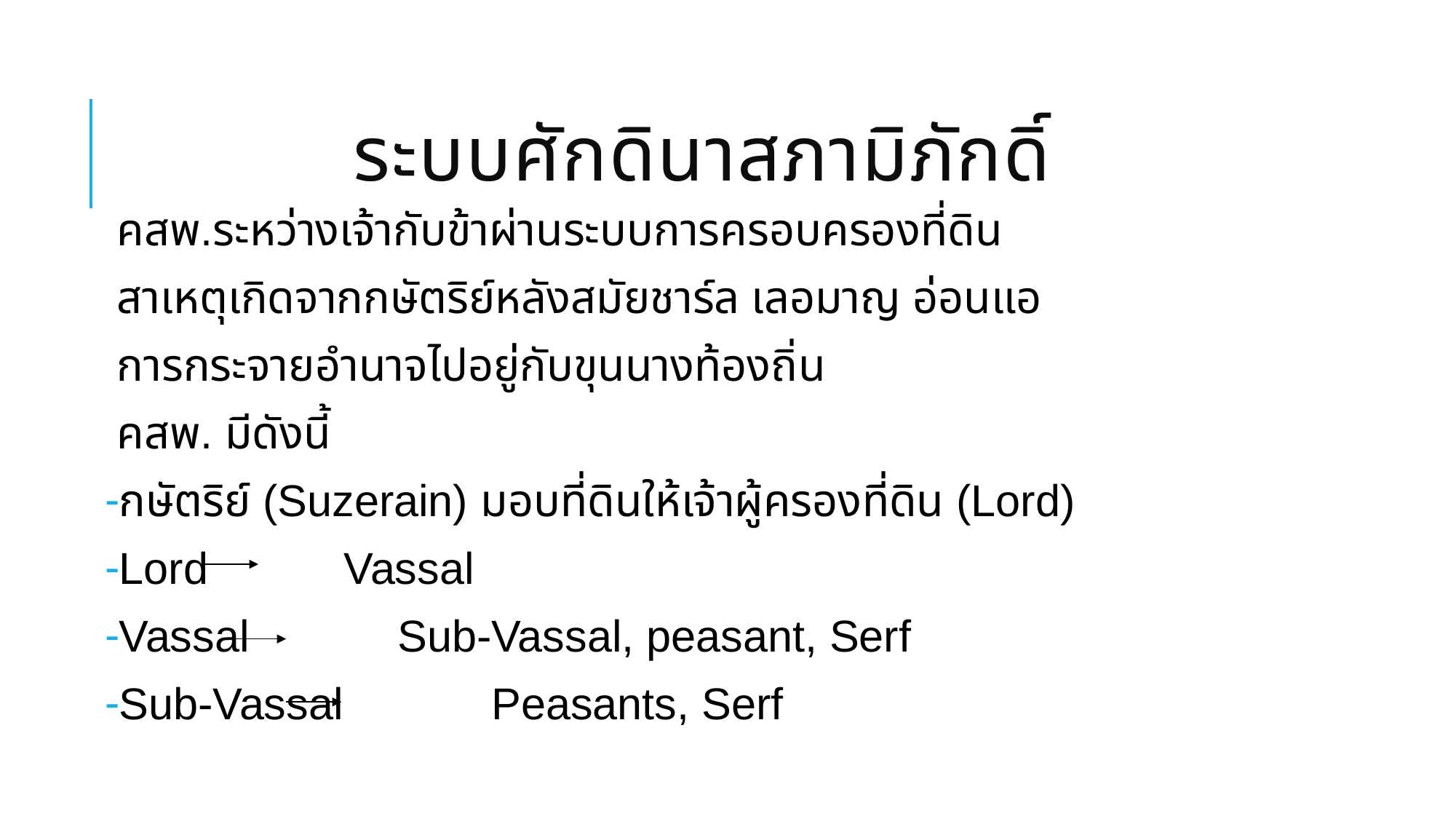

# ระบบศักดินาสภามิภักดิ์
คสพ.ระหว่างเจ้ากับข้าผ่านระบบการครอบครองที่ดิน
สาเหตุเกิดจากกษัตริย์หลังสมัยชาร์ล เลอมาญ อ่อนแอ
การกระจายอำนาจไปอยู่กับขุนนางท้องถิ่น
คสพ. มีดังนี้
กษัตริย์ (Suzerain) มอบที่ดินให้เจ้าผู้ครองที่ดิน (Lord)
Lord           Vassal
Vassal            Sub-Vassal, peasant, Serf
Sub-Vassal            Peasants, Serf